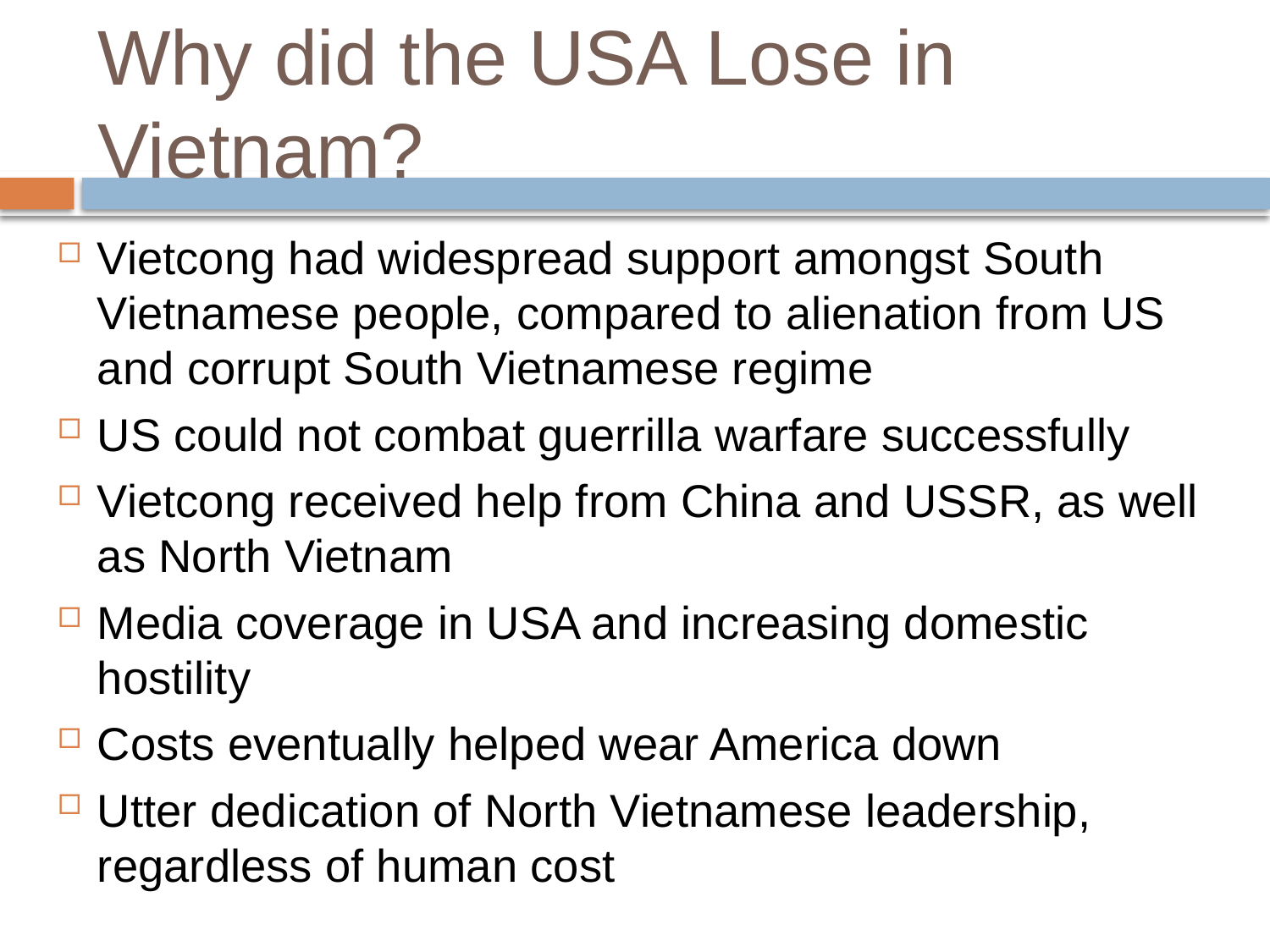

# Why did the USA Lose in Vietnam?
Vietcong had widespread support amongst South Vietnamese people, compared to alienation from US and corrupt South Vietnamese regime
US could not combat guerrilla warfare successfully
Vietcong received help from China and USSR, as well as North Vietnam
Media coverage in USA and increasing domestic hostility
Costs eventually helped wear America down
Utter dedication of North Vietnamese leadership, regardless of human cost